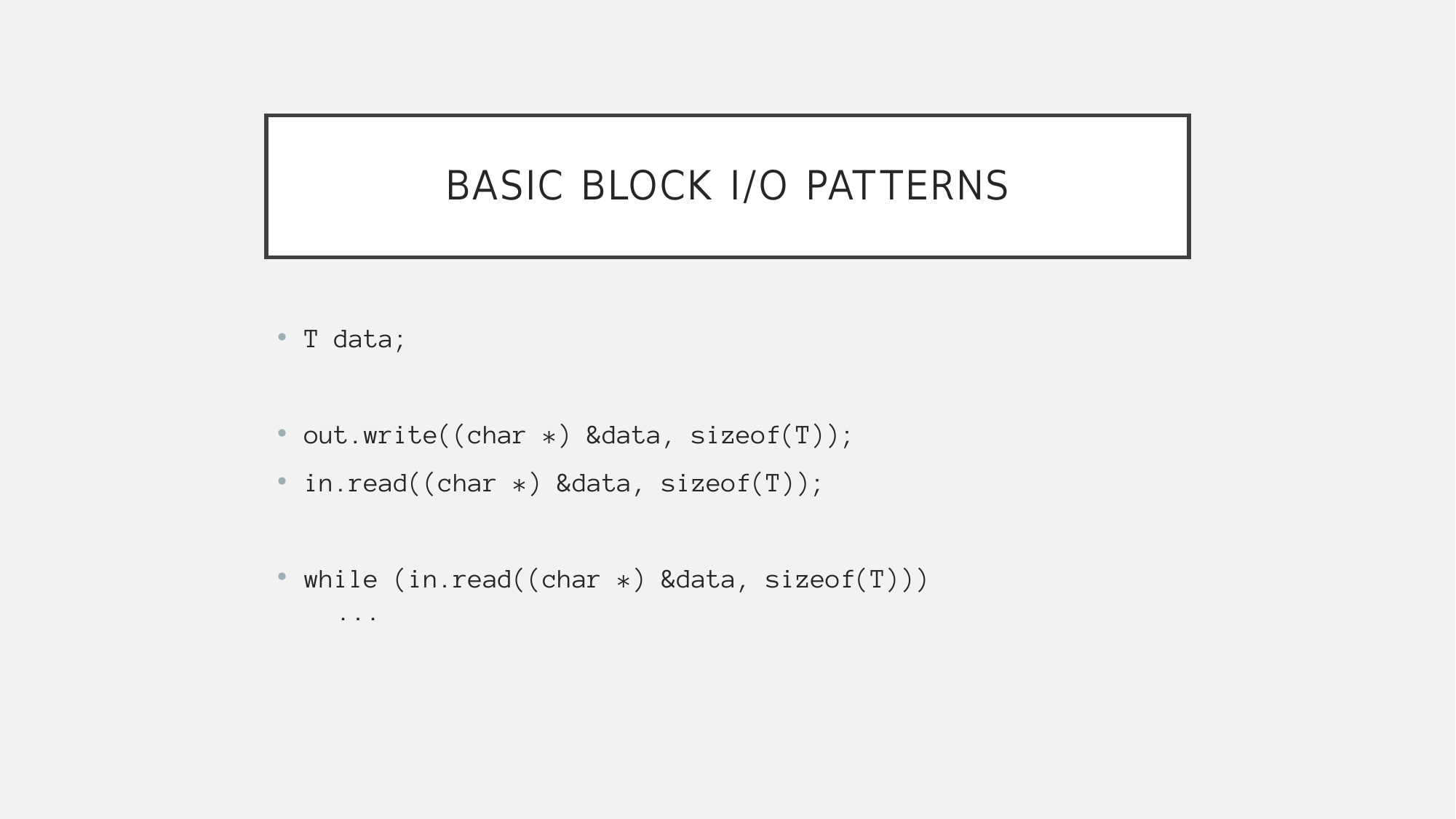

# Basic Block I/O patterns
T data;

out.write((char *) &data, sizeof(T));
in.read((char *) &data, sizeof(T));

while (in.read((char *) &data, sizeof(T)))
    ...